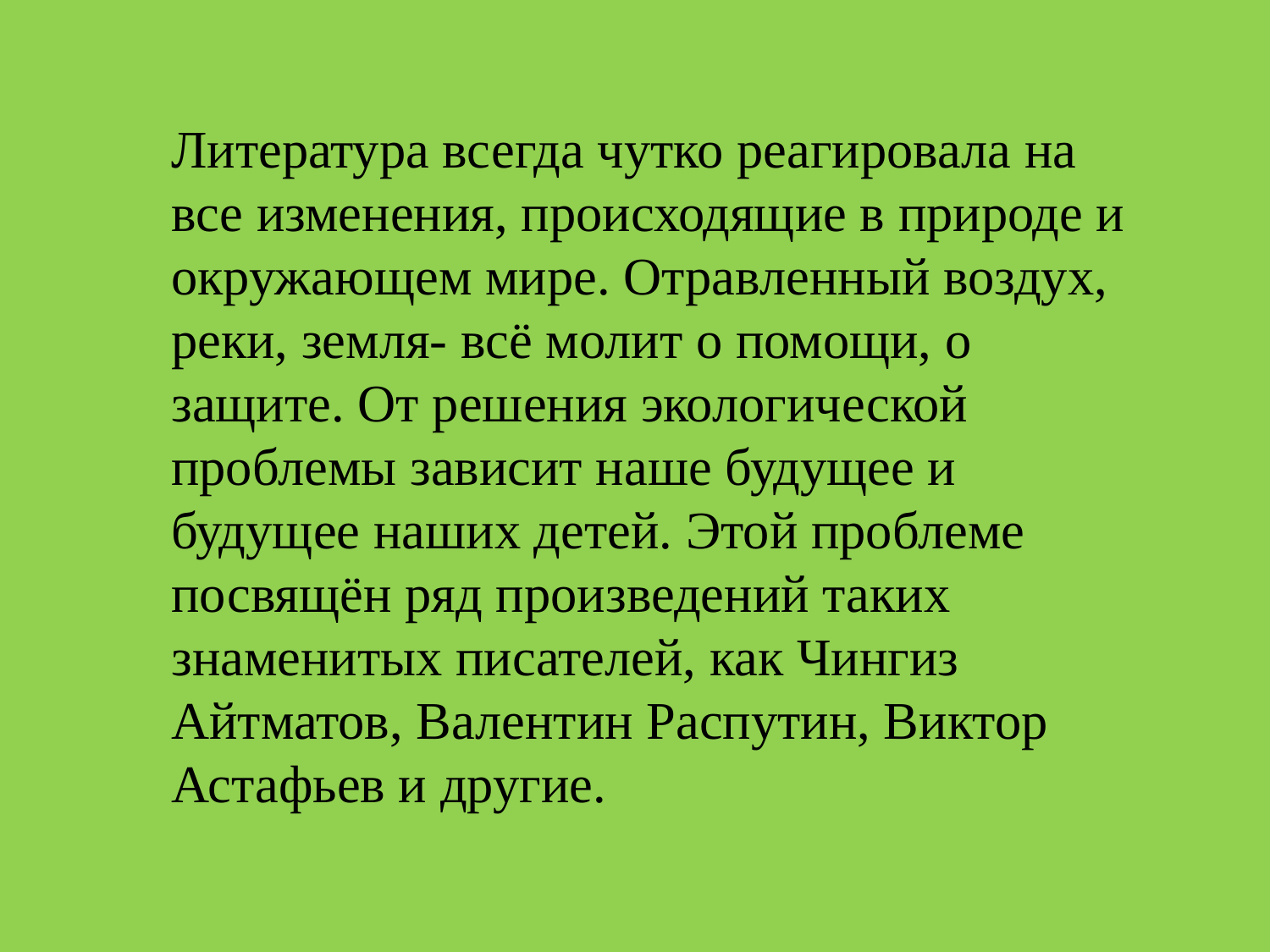

Литература всегда чутко реагировала на все изменения, происходящие в природе и окружающем мире. Отравленный воздух, реки, земля- всё молит о помощи, о защите. От решения экологической проблемы зависит наше будущее и будущее наших детей. Этой проблеме посвящён ряд произведений таких знаменитых писателей, как Чингиз Айтматов, Валентин Распутин, Виктор Астафьев и другие.